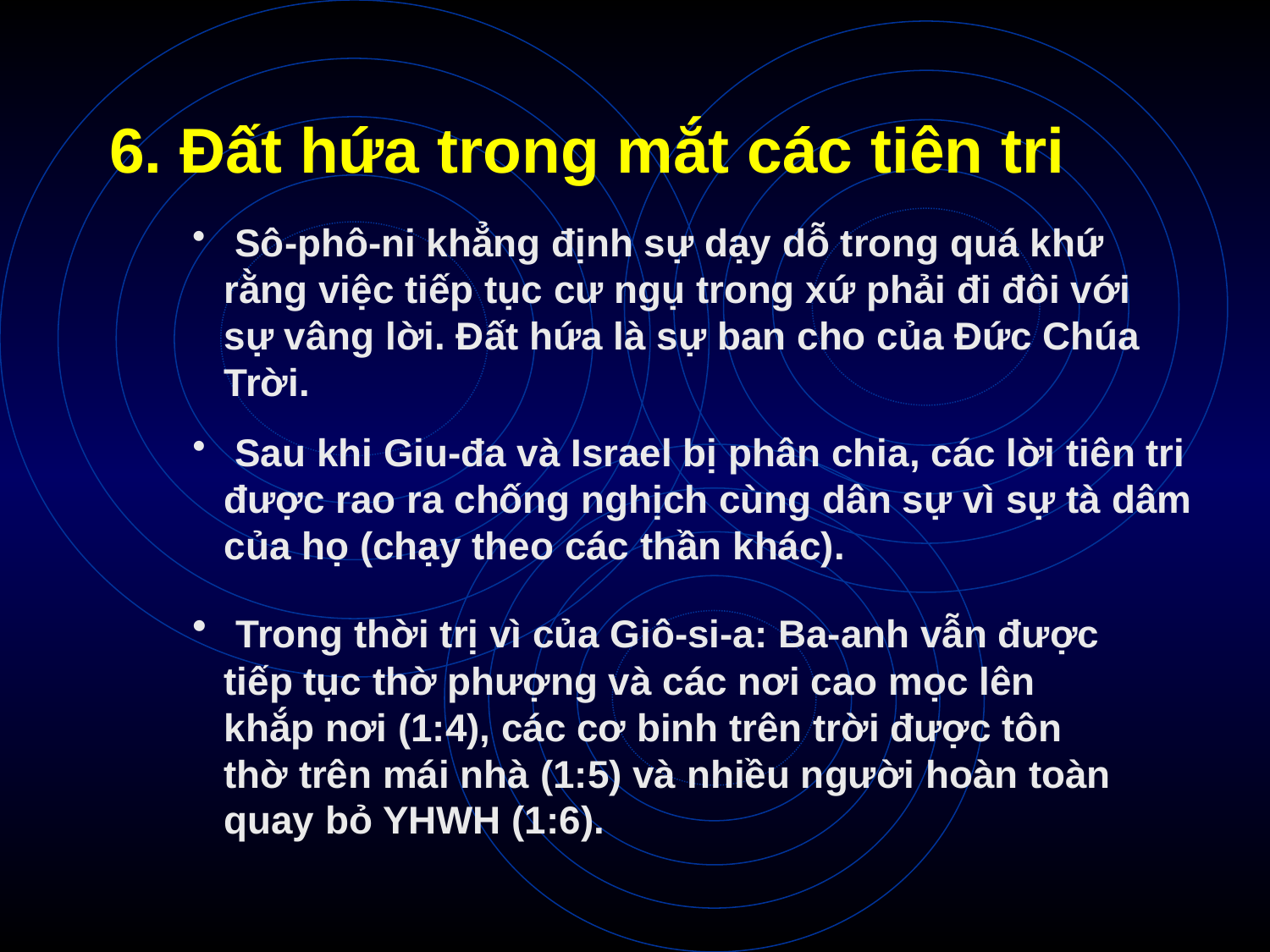

# 6. Đất hứa trong mắt các tiên tri
 Sô-phô-ni khẳng định sự dạy dỗ trong quá khứ rằng việc tiếp tục cư ngụ trong xứ phải đi đôi với sự vâng lời. Đất hứa là sự ban cho của Đức Chúa Trời.
 Sau khi Giu-đa và Israel bị phân chia, các lời tiên tri được rao ra chống nghịch cùng dân sự vì sự tà dâm của họ (chạy theo các thần khác).
 Trong thời trị vì của Giô-si-a: Ba-anh vẫn được tiếp tục thờ phượng và các nơi cao mọc lên khắp nơi (1:4), các cơ binh trên trời được tôn thờ trên mái nhà (1:5) và nhiều người hoàn toàn quay bỏ YHWH (1:6).